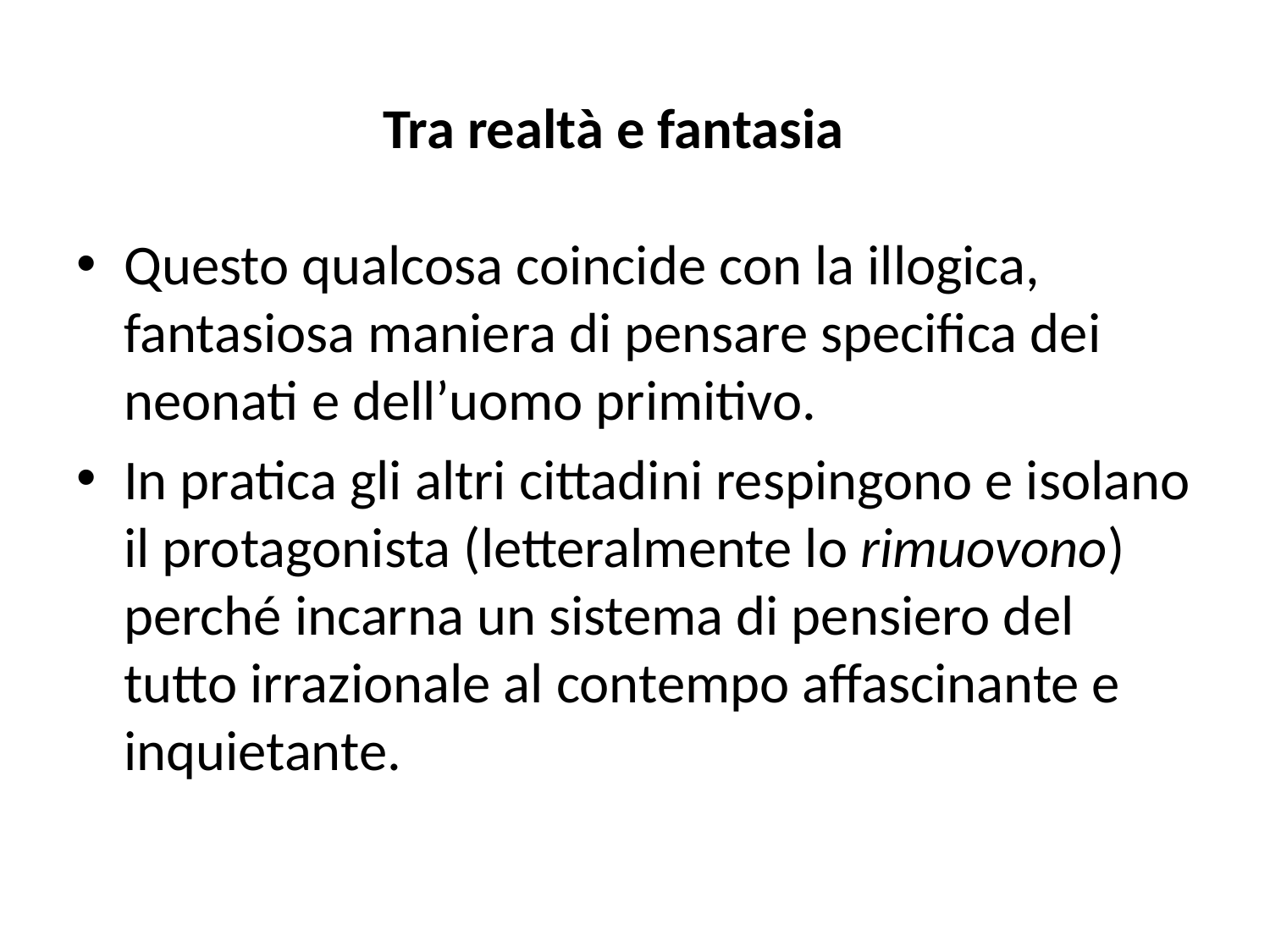

# Tra realtà e fantasia
Questo qualcosa coincide con la illogica, fantasiosa maniera di pensare specifica dei neonati e dell’uomo primitivo.
In pratica gli altri cittadini respingono e isolano il protagonista (letteralmente lo rimuovono) perché incarna un sistema di pensiero del tutto irrazionale al contempo affascinante e inquietante.